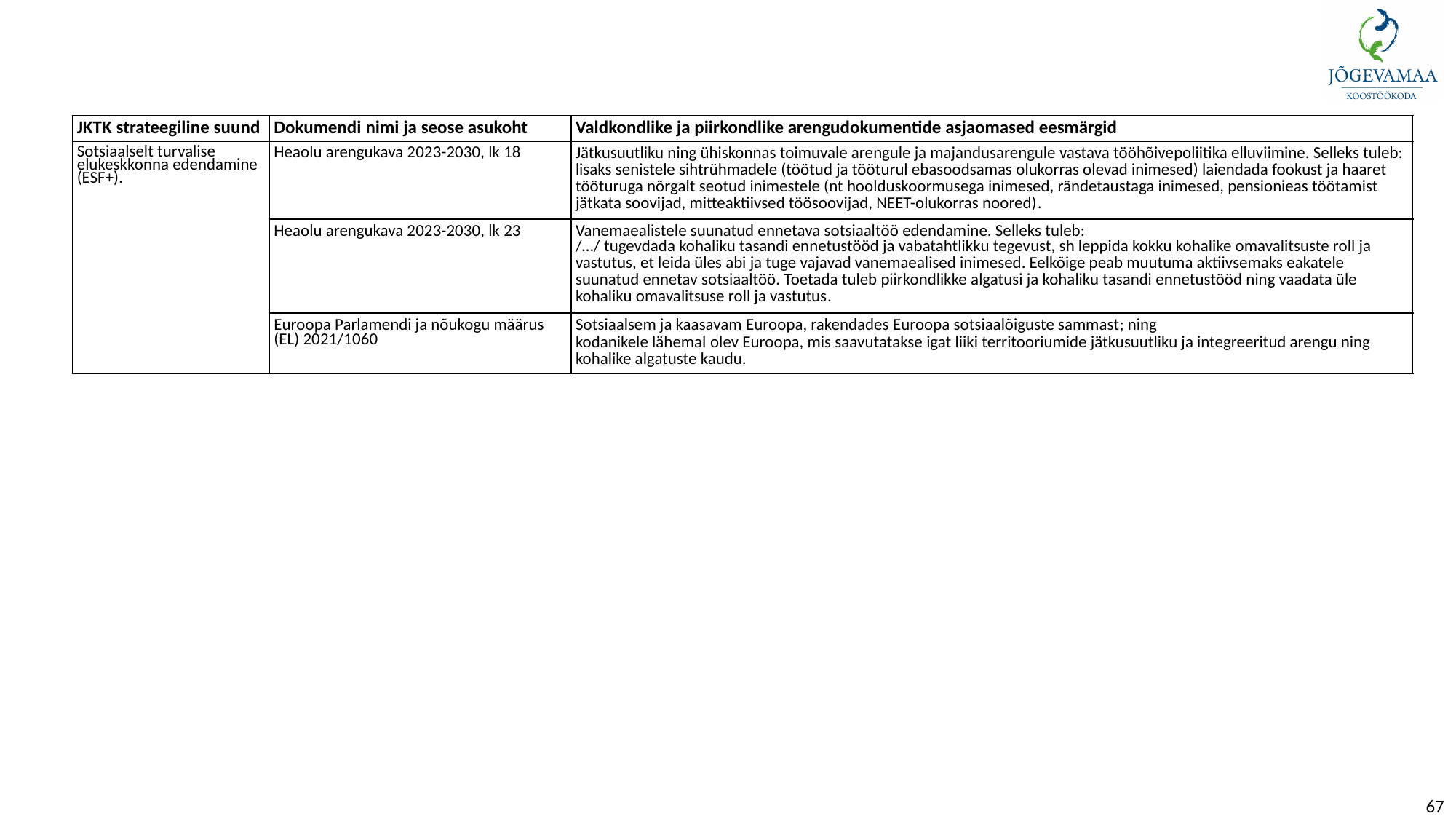

| JKTK strateegiline suund | Dokumendi nimi ja seose asukoht | Valdkondlike ja piirkondlike arengudokumentide asjaomased eesmärgid |
| --- | --- | --- |
| Sotsiaalselt turvalise elukeskkonna edendamine (ESF+). | Heaolu arengukava 2023-2030, lk 18 | Jätkusuutliku ning ühiskonnas toimuvale arengule ja majandusarengule vastava tööhõivepoliitika elluviimine. Selleks tuleb: lisaks senistele sihtrühmadele (töötud ja tööturul ebasoodsamas olukorras olevad inimesed) laiendada fookust ja haaret tööturuga nõrgalt seotud inimestele (nt hoolduskoormusega inimesed, rändetaustaga inimesed, pensionieas töötamist jätkata soovijad, mitteaktiivsed töösoovijad, NEET-olukorras noored). |
|  | Heaolu arengukava 2023-2030, lk 23 | Vanemaealistele suunatud ennetava sotsiaaltöö edendamine. Selleks tuleb: /…/ tugevdada kohaliku tasandi ennetustööd ja vabatahtlikku tegevust, sh leppida kokku kohalike omavalitsuste roll ja vastutus, et leida üles abi ja tuge vajavad vanemaealised inimesed. Eelkõige peab muutuma aktiivsemaks eakatele suunatud ennetav sotsiaaltöö. Toetada tuleb piirkondlikke algatusi ja kohaliku tasandi ennetustööd ning vaadata üle kohaliku omavalitsuse roll ja vastutus. |
|  | Euroopa Parlamendi ja nõukogu määrus (EL) 2021/1060 | Sotsiaalsem ja kaasavam Euroopa, rakendades Euroopa sotsiaalõiguste sammast; ning kodanikele lähemal olev Euroopa, mis saavutatakse igat liiki territooriumide jätkusuutliku ja integreeritud arengu ning kohalike algatuste kaudu. |
67